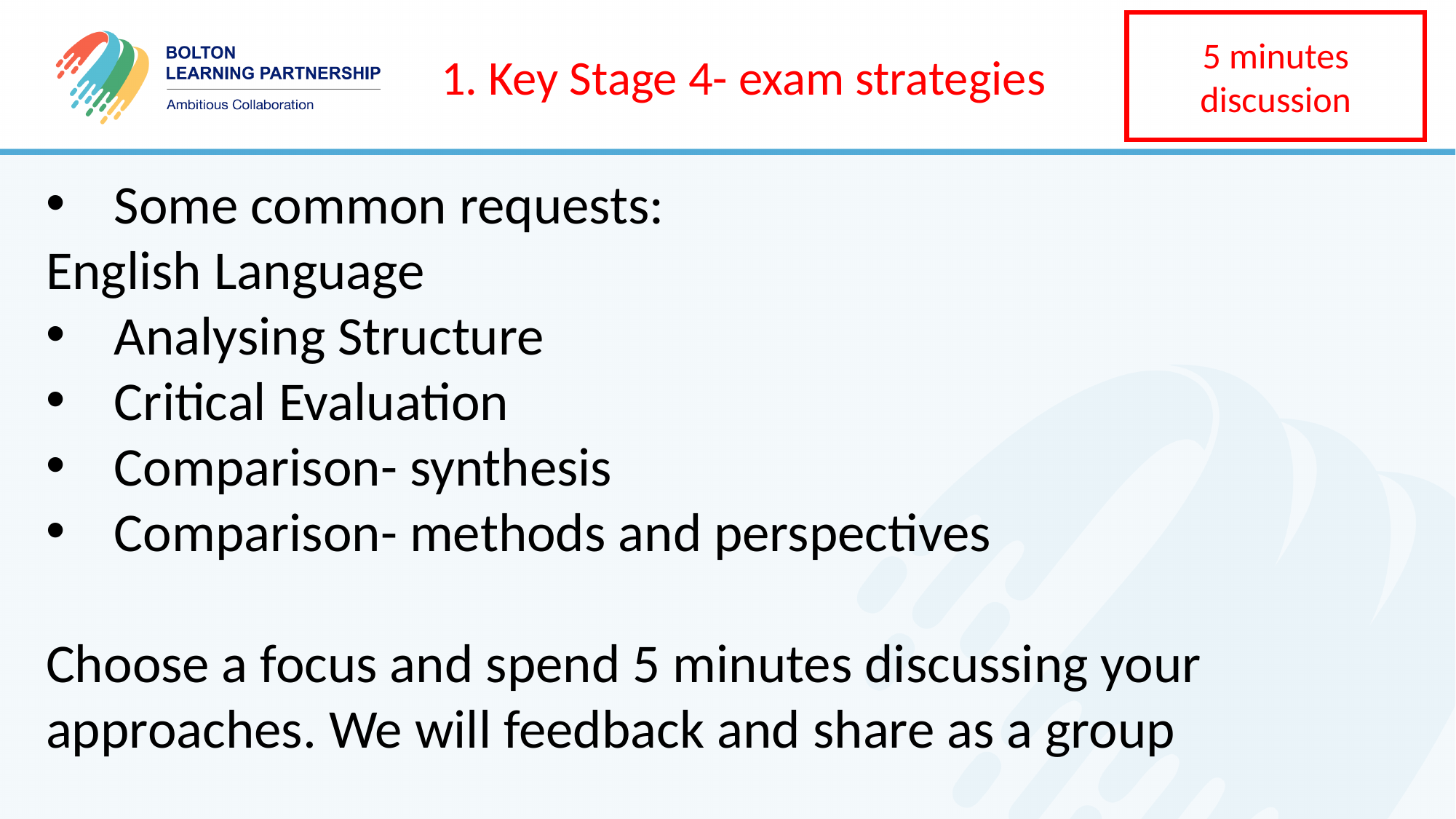

5 minutes discussion
1. Key Stage 4- exam strategies
Some common requests:
English Language
Analysing Structure
Critical Evaluation
Comparison- synthesis
Comparison- methods and perspectives

Choose a focus and spend 5 minutes discussing your approaches. We will feedback and share as a group